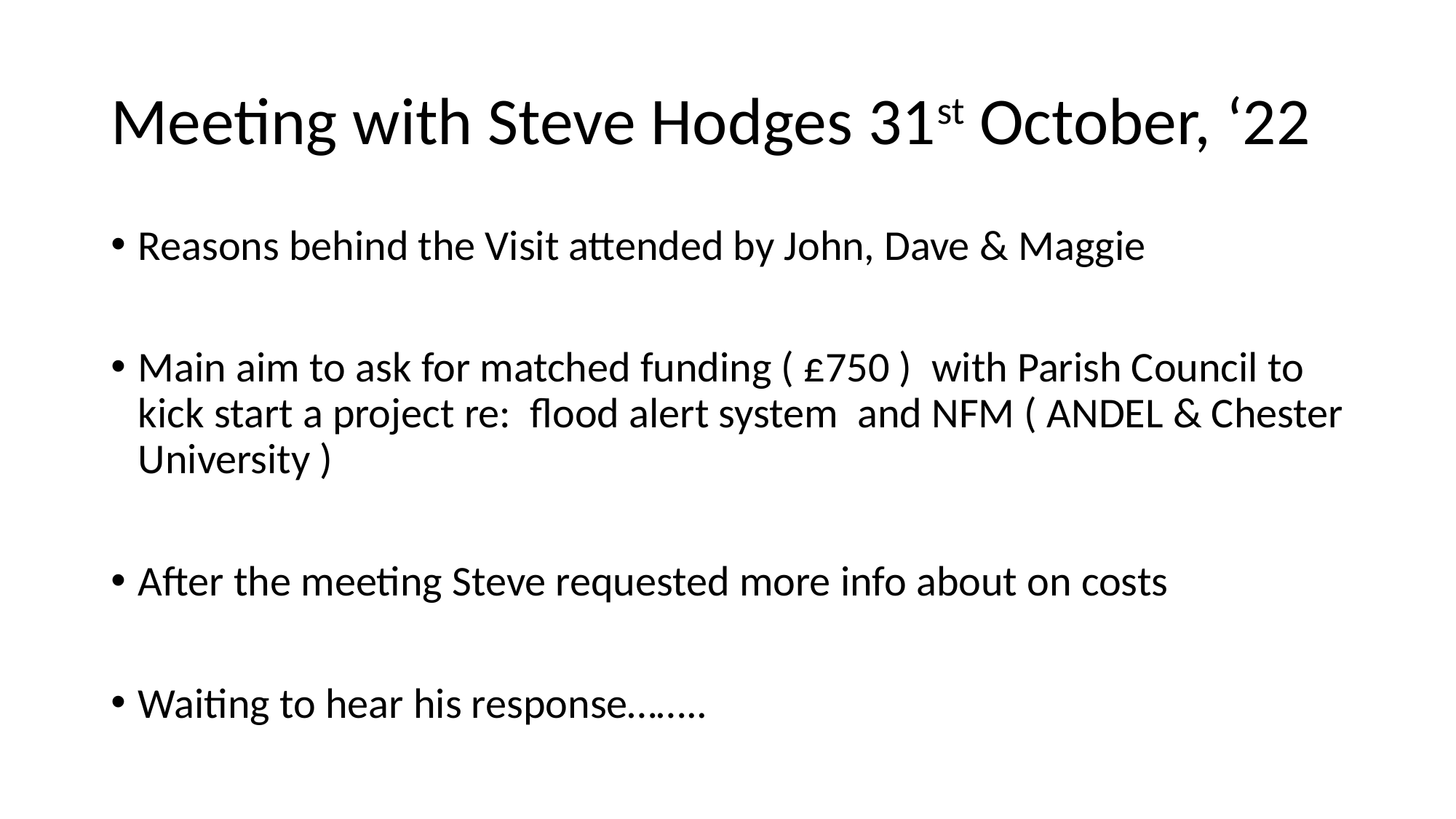

# Meeting with Steve Hodges 31st October, ‘22
Reasons behind the Visit attended by John, Dave & Maggie

Main aim to ask for matched funding ( £750 )  with Parish Council to kick start a project re:  flood alert system  and NFM ( ANDEL & Chester University )

After the meeting Steve requested more info about on costs

Waiting to hear his response……..